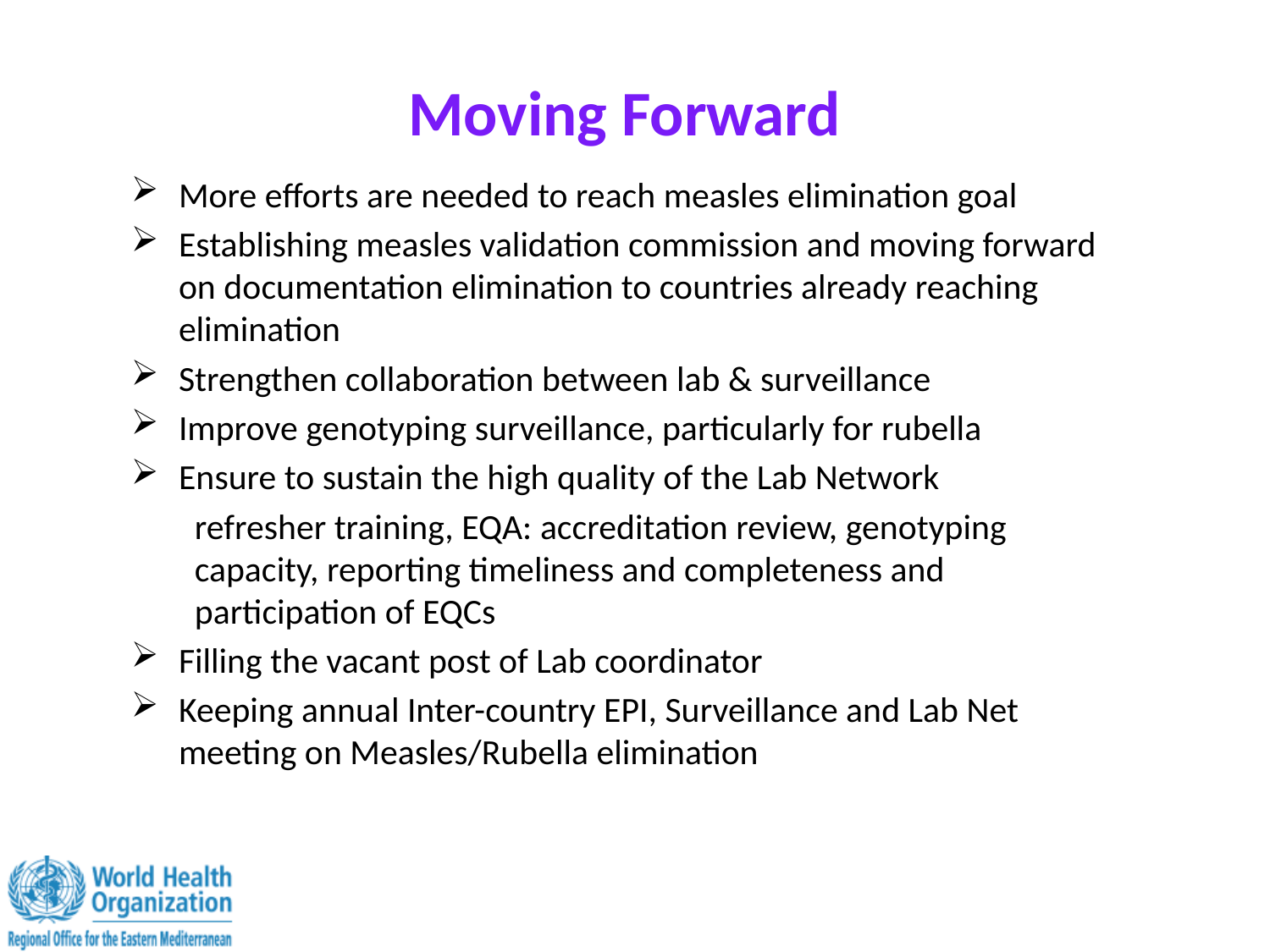

# Moving Forward
More efforts are needed to reach measles elimination goal
Establishing measles validation commission and moving forward on documentation elimination to countries already reaching elimination
Strengthen collaboration between lab & surveillance
Improve genotyping surveillance, particularly for rubella
Ensure to sustain the high quality of the Lab Network
refresher training, EQA: accreditation review, genotyping capacity, reporting timeliness and completeness and participation of EQCs
Filling the vacant post of Lab coordinator
Keeping annual Inter-country EPI, Surveillance and Lab Net meeting on Measles/Rubella elimination